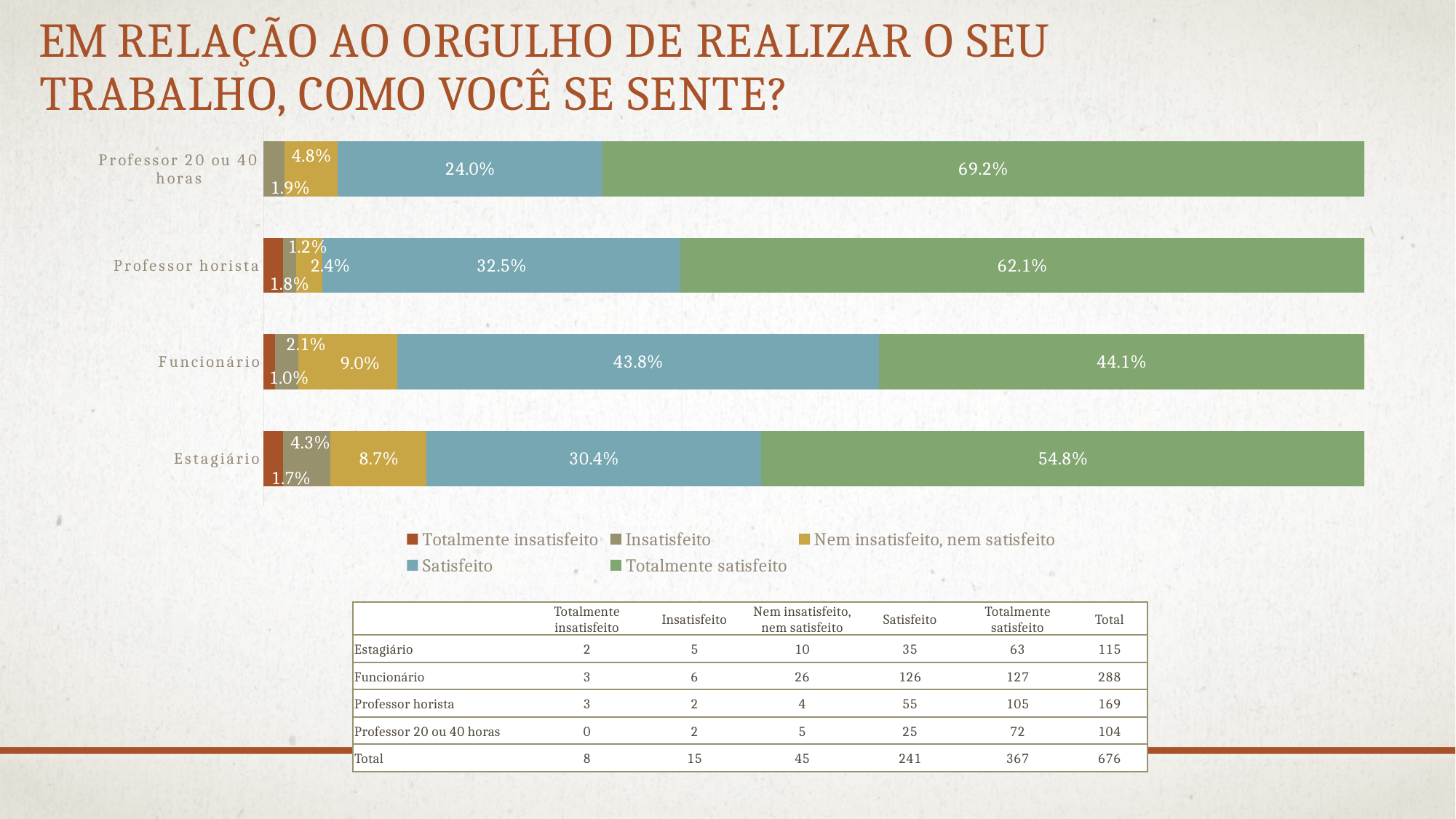

# Em relação ao orgulho de realizar o seu trabalho, como você se sente?

### Chart

| Category | Totalmente insatisfeito | Insatisfeito | Nem insatisfeito, nem satisfeito | Satisfeito | Totalmente satisfeito |
|---|---|---|---|---|---|
| Estagiário | 0.017391304347826087 | 0.043478260869565216 | 0.08695652173913043 | 0.30434782608695654 | 0.5478260869565217 |
| Funcionário | 0.010416666666666668 | 0.020833333333333336 | 0.09027777777777779 | 0.4375 | 0.4409722222222222 |
| Professor horista | 0.01775147928994083 | 0.011834319526627219 | 0.023668639053254437 | 0.3254437869822485 | 0.621301775147929 |
| Professor 20 ou 40 horas | None | 0.019230769230769232 | 0.04807692307692307 | 0.2403846153846154 | 0.6923076923076923 |
|  | Totalmente insatisfeito | Insatisfeito | Nem insatisfeito, nem satisfeito | Satisfeito | Totalmente satisfeito | Total |
| --- | --- | --- | --- | --- | --- | --- |
| Estagiário | 2 | 5 | 10 | 35 | 63 | 115 |
| Funcionário | 3 | 6 | 26 | 126 | 127 | 288 |
| Professor horista | 3 | 2 | 4 | 55 | 105 | 169 |
| Professor 20 ou 40 horas | 0 | 2 | 5 | 25 | 72 | 104 |
| Total | 8 | 15 | 45 | 241 | 367 | 676 |